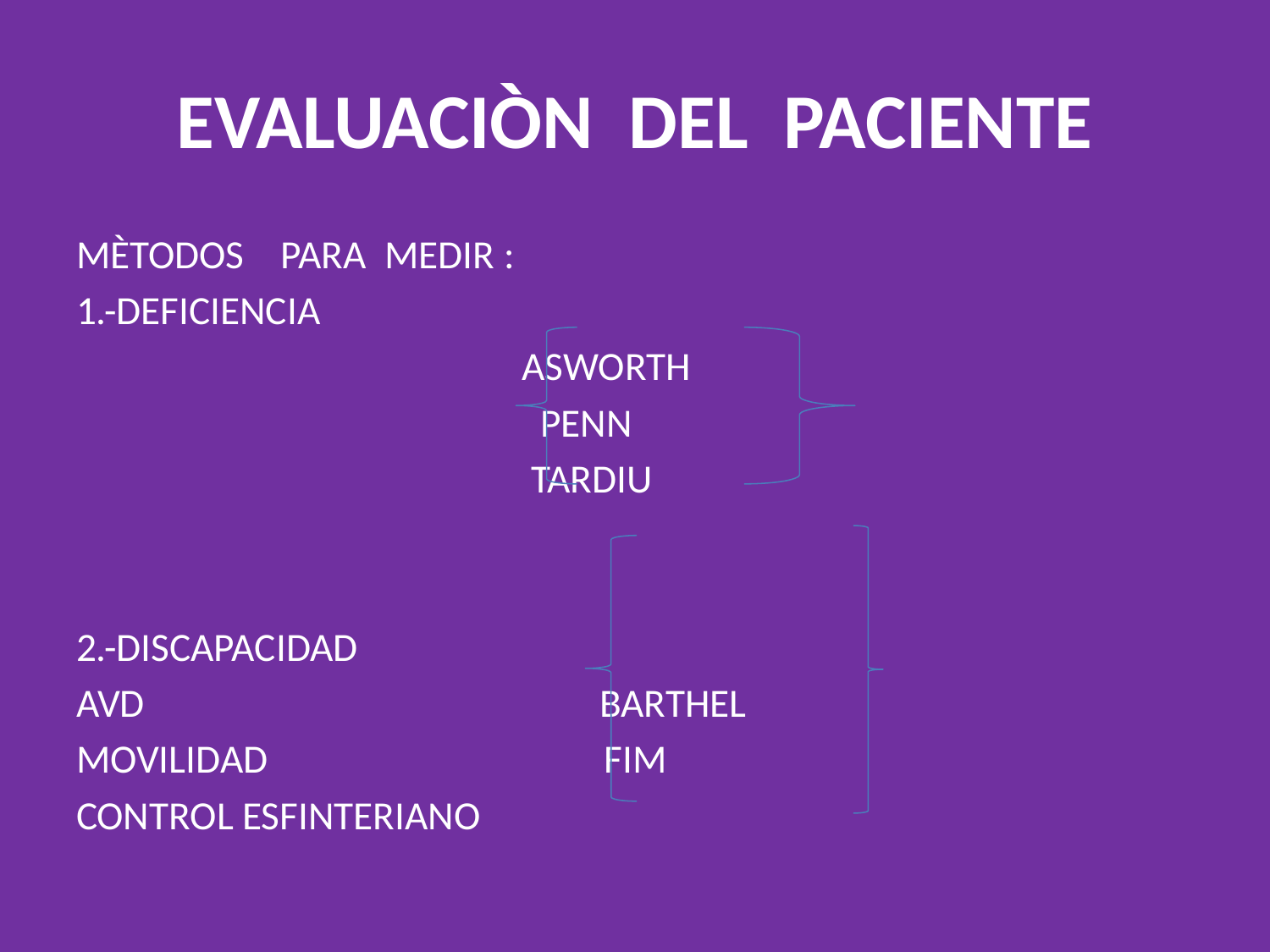

# EVALUACIÒN  DEL  PACIENTE
MÈTODOS    PARA  MEDIR :
1.-DEFICIENCIA
                                                 ASWORTH
                                                   PENN
                                                  TARDIU

2.-DISCAPACIDAD
AVD                                                  BARTHEL
MOVILIDAD                                     FIM
CONTROL ESFINTERIANO